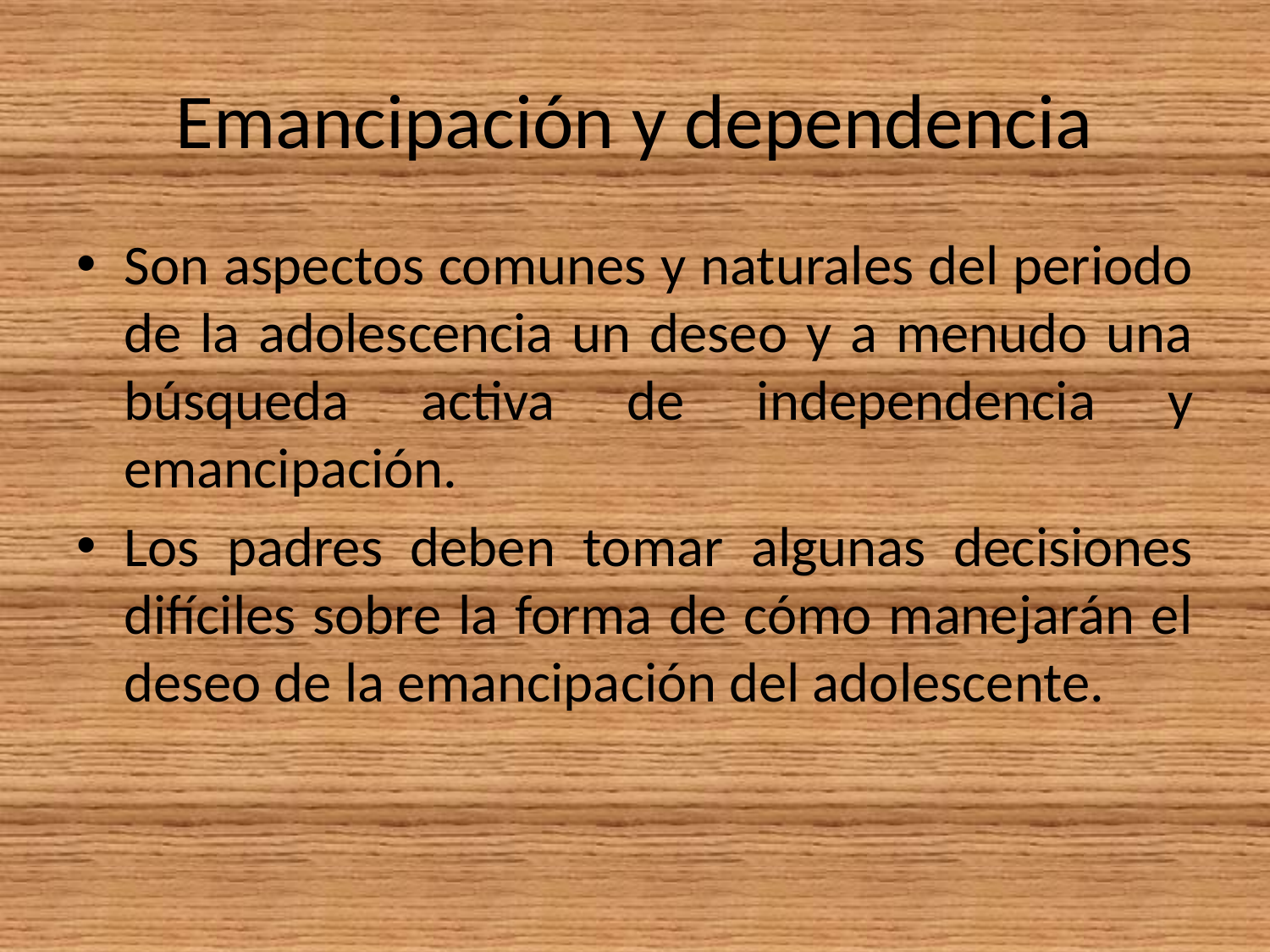

# Emancipación y dependencia
Son aspectos comunes y naturales del periodo de la adolescencia un deseo y a menudo una búsqueda activa de independencia y emancipación.
Los padres deben tomar algunas decisiones difíciles sobre la forma de cómo manejarán el deseo de la emancipación del adolescente.